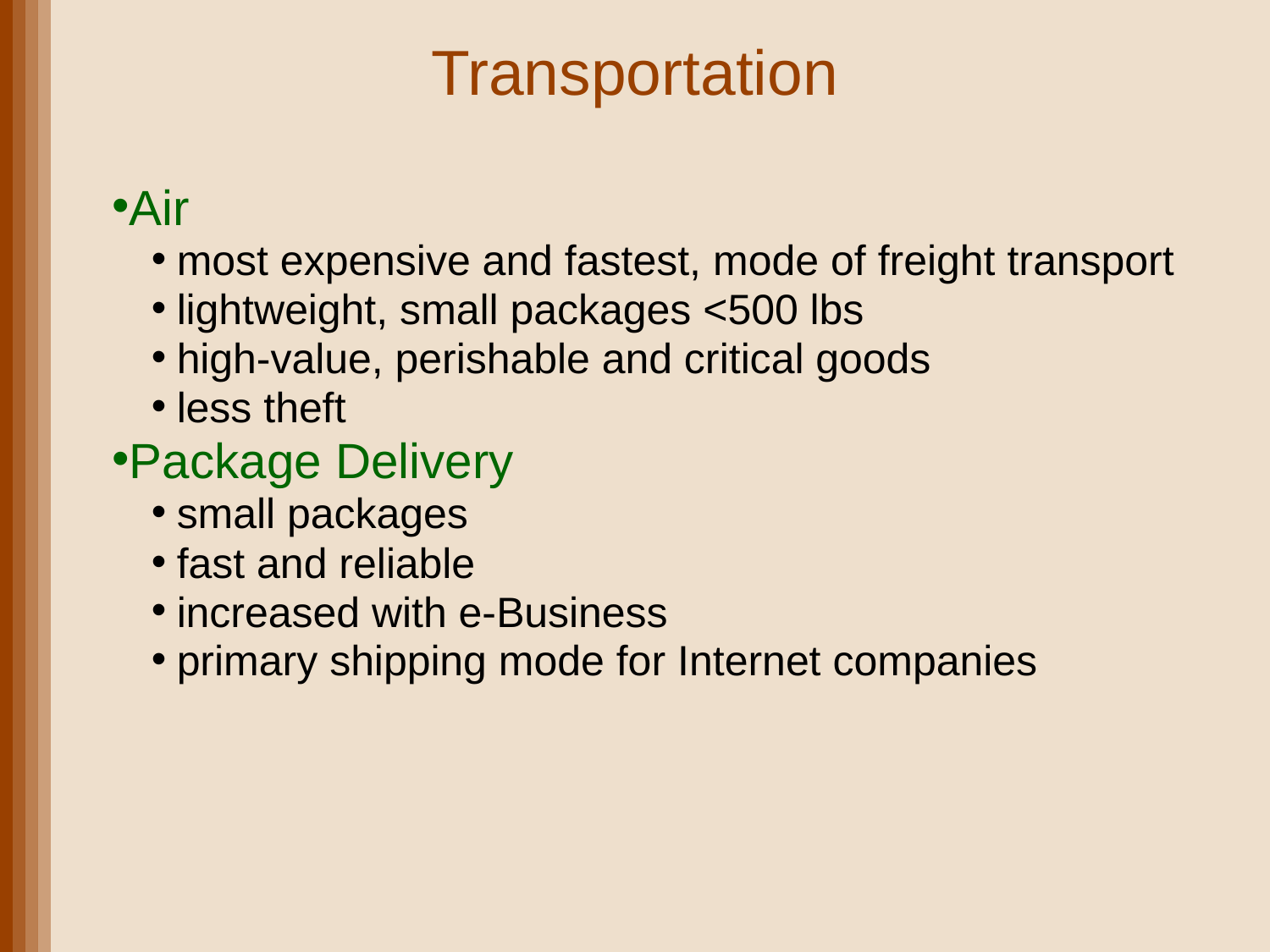

# Transportation
Air
most expensive and fastest, mode of freight transport
lightweight, small packages <500 lbs
high-value, perishable and critical goods
less theft
Package Delivery
small packages
fast and reliable
increased with e-Business
primary shipping mode for Internet companies